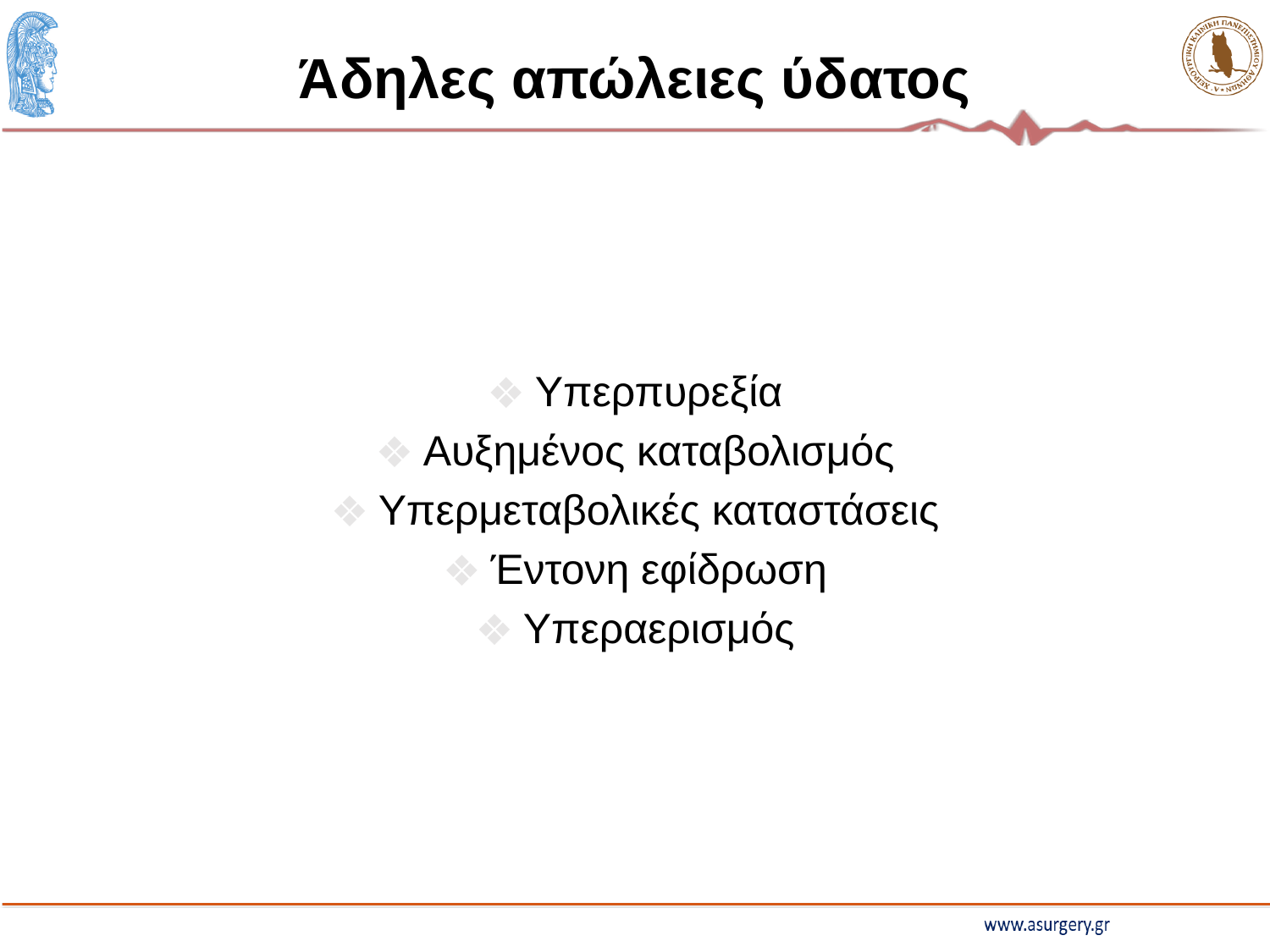

# Άδηλες απώλειες ύδατος

Υπερπυρεξία
Αυξημένος καταβολισμός
Υπερμεταβολικές καταστάσεις
Έντονη εφίδρωση
Υπεραερισμός